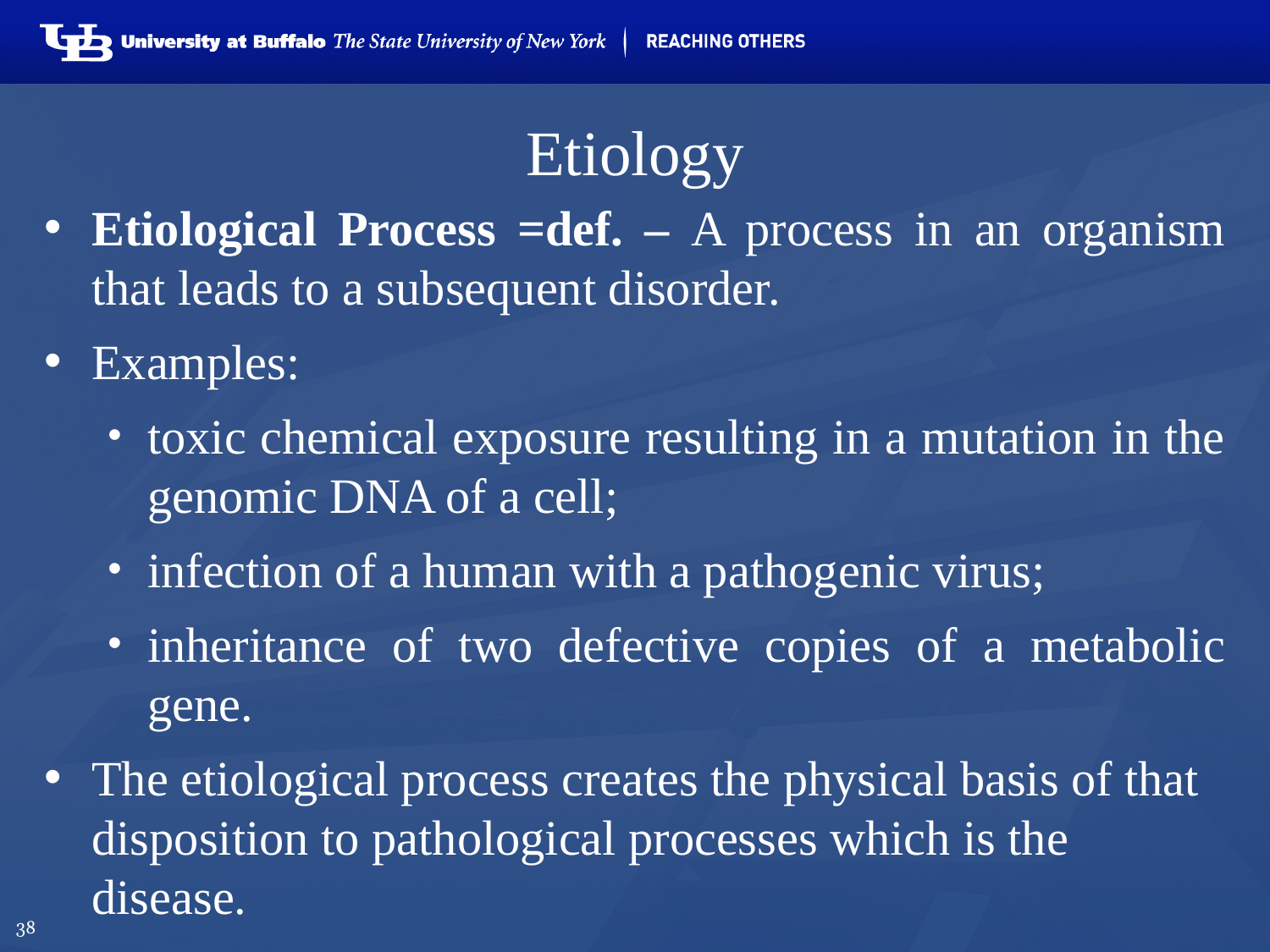

# Etiology
Etiological Process =def. – A process in an organism that leads to a subsequent disorder.
Examples:
toxic chemical exposure resulting in a mutation in the genomic DNA of a cell;
infection of a human with a pathogenic virus;
inheritance of two defective copies of a metabolic gene.
The etiological process creates the physical basis of that disposition to pathological processes which is the disease.